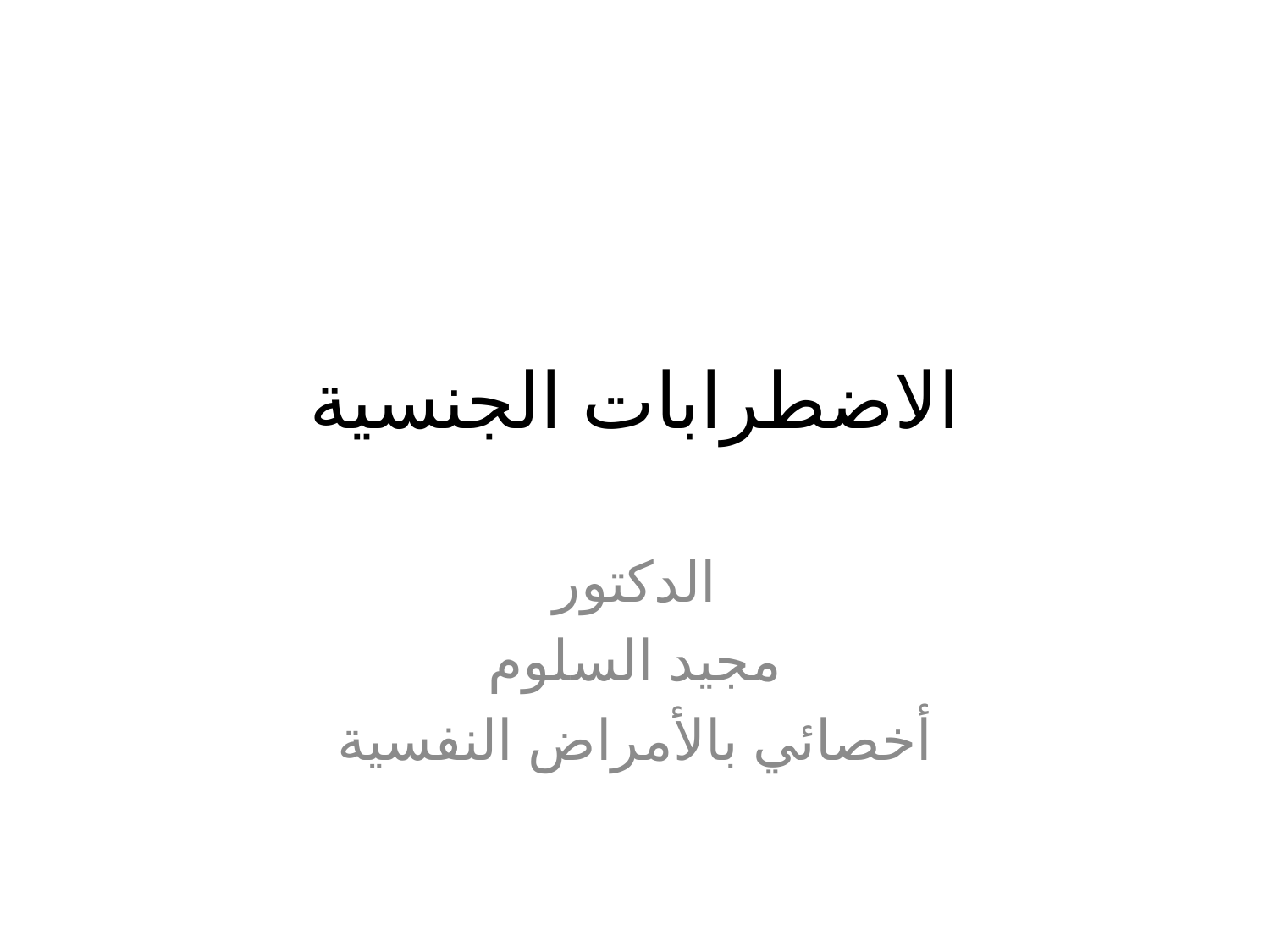

# الاضطرابات الجنسية
الدكتور
مجيد السلوم
أخصائي بالأمراض النفسية